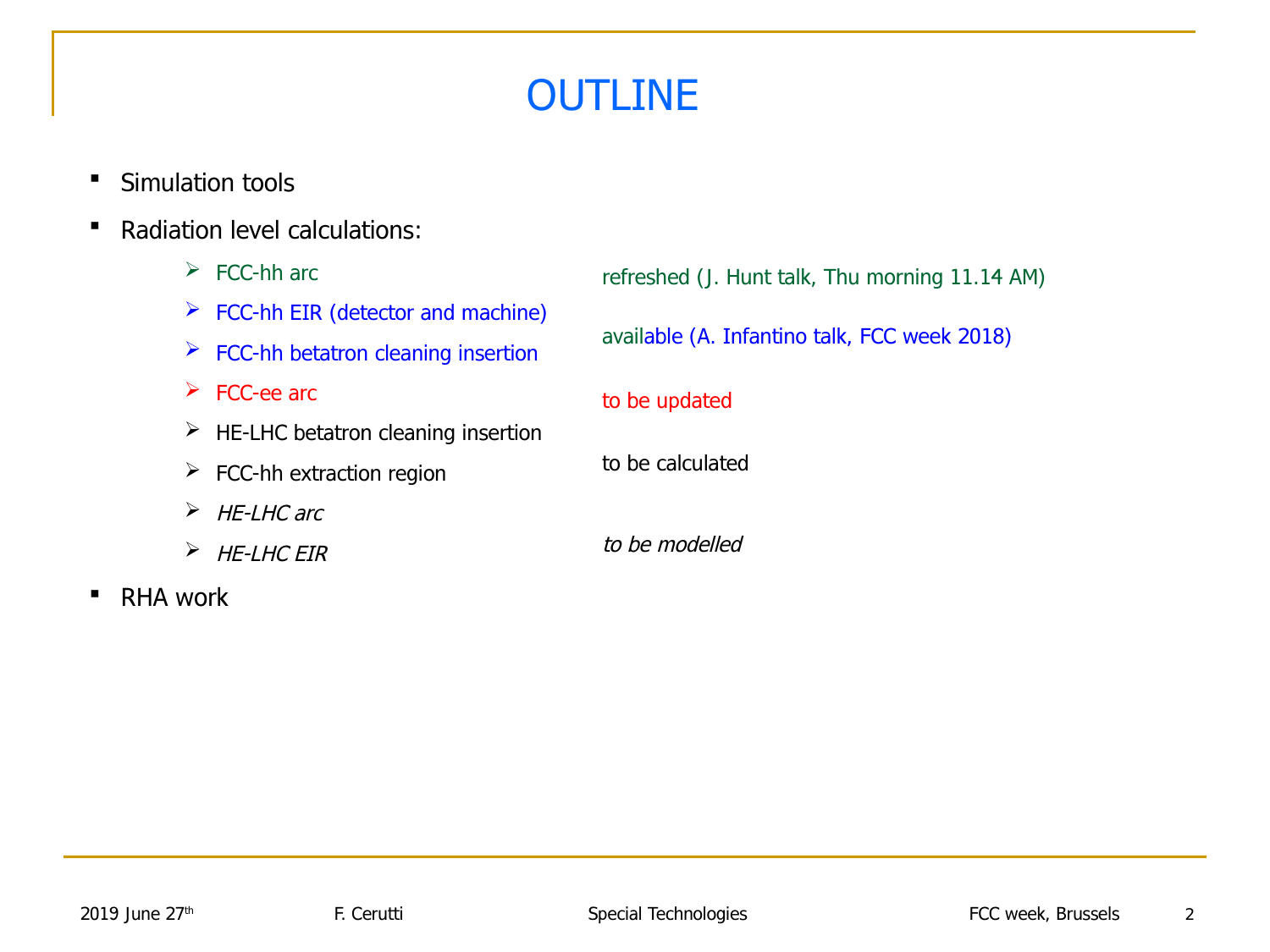

OUTLINE
Simulation tools
Radiation level calculations:
FCC-hh arc
FCC-hh EIR (detector and machine)
FCC-hh betatron cleaning insertion
FCC-ee arc
HE-LHC betatron cleaning insertion
FCC-hh extraction region
HE-LHC arc
HE-LHC EIR
RHA work
refreshed (J. Hunt talk, Thu morning 11.14 AM)
available (A. Infantino talk, FCC week 2018)
to be updated
to be calculated
to be modelled
2